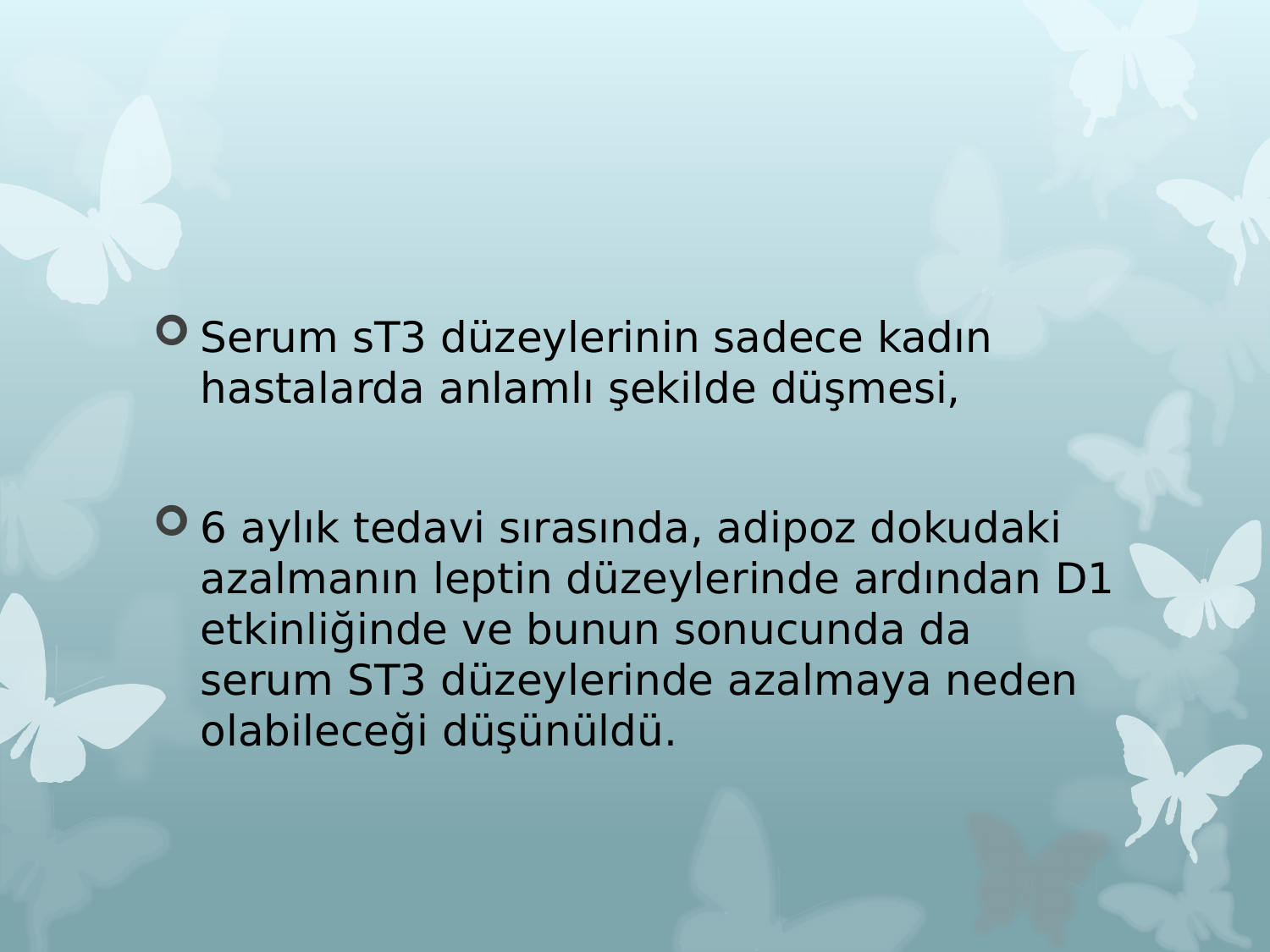

#
Serum sT3 düzeylerinin sadece kadın hastalarda anlamlı şekilde düşmesi,

6 aylık tedavi sırasında, adipoz dokudaki azalmanın leptin düzeylerinde ardından D1 etkinliğinde ve bunun sonucunda da serum ST3 düzeylerinde azalmaya neden olabileceği düşünüldü.